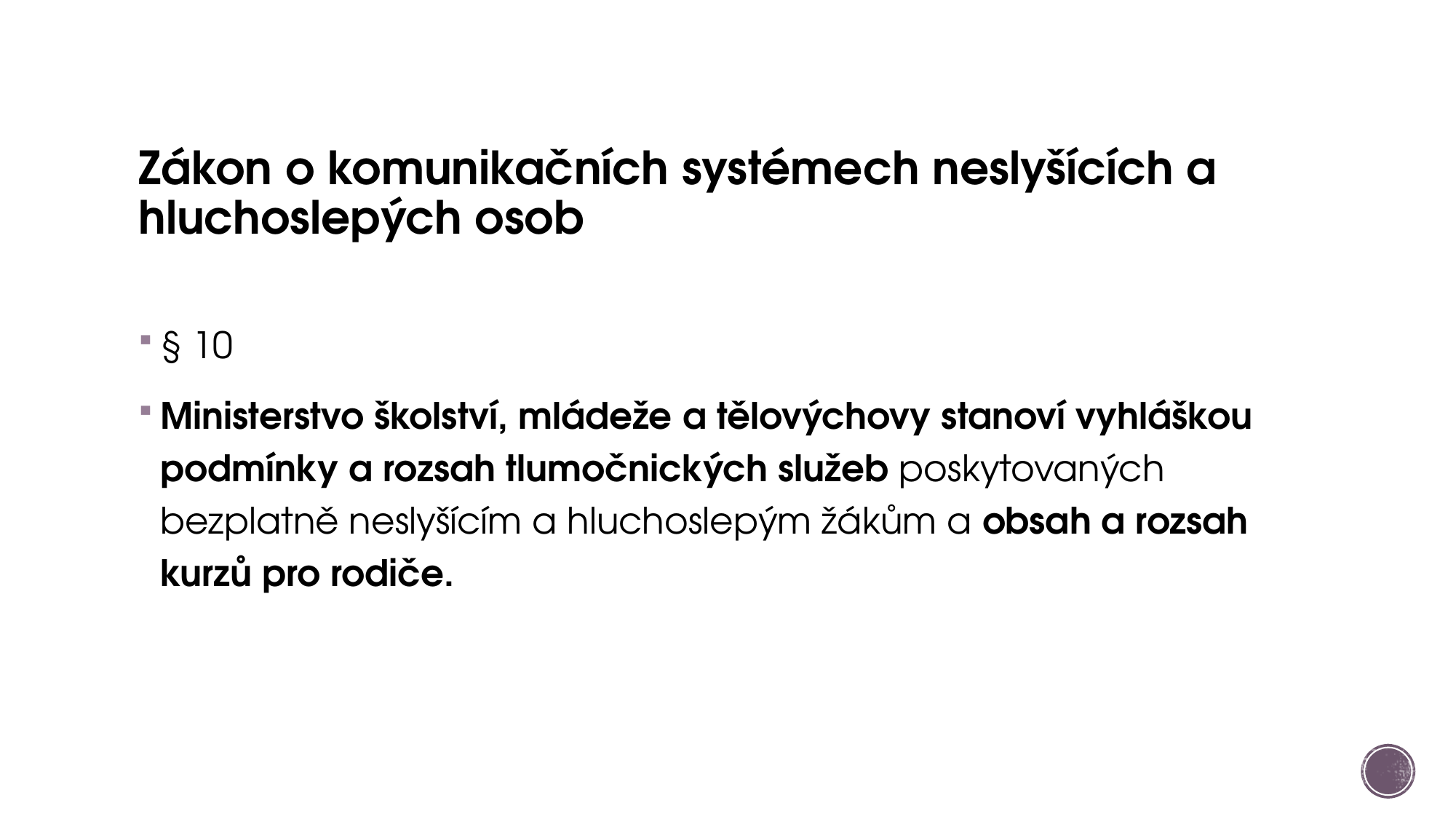

# Zákon o komunikačních systémech neslyšících a hluchoslepých osob

§ 10
Ministerstvo školství, mládeže a tělovýchovy stanoví vyhláškou podmínky a rozsah tlumočnických služeb poskytovaných bezplatně neslyšícím a hluchoslepým žákům a obsah a rozsah kurzů pro rodiče.